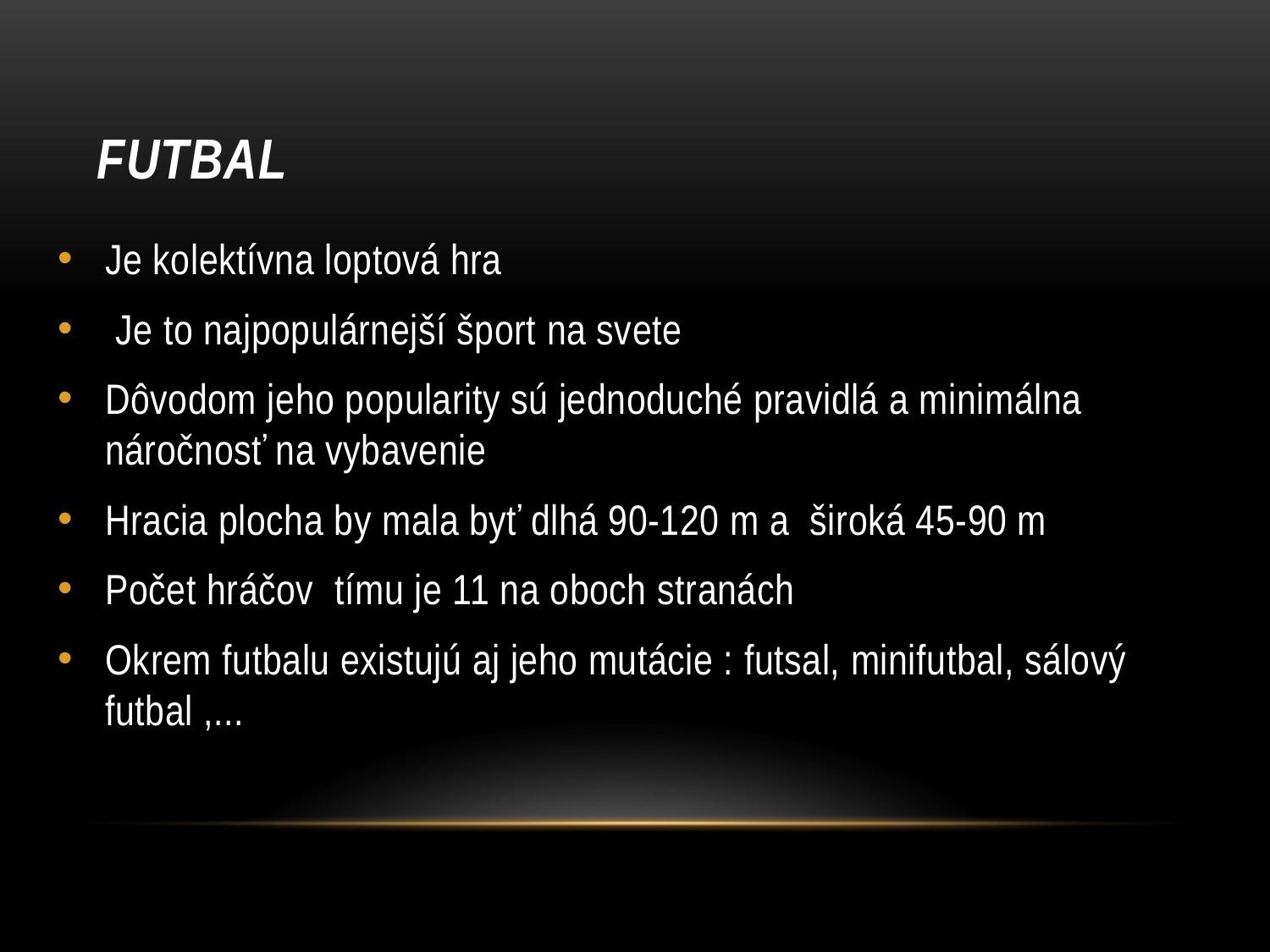

# Futbal
Je kolektívna loptová hra
 Je to najpopulárnejší šport na svete
Dôvodom jeho popularity sú jednoduché pravidlá a minimálna náročnosť na vybavenie
Hracia plocha by mala byť dlhá 90-120 m a  široká 45-90 m
Počet hráčov  tímu je 11 na oboch stranách
Okrem futbalu existujú aj jeho mutácie : futsal, minifutbal, sálový futbal ,...